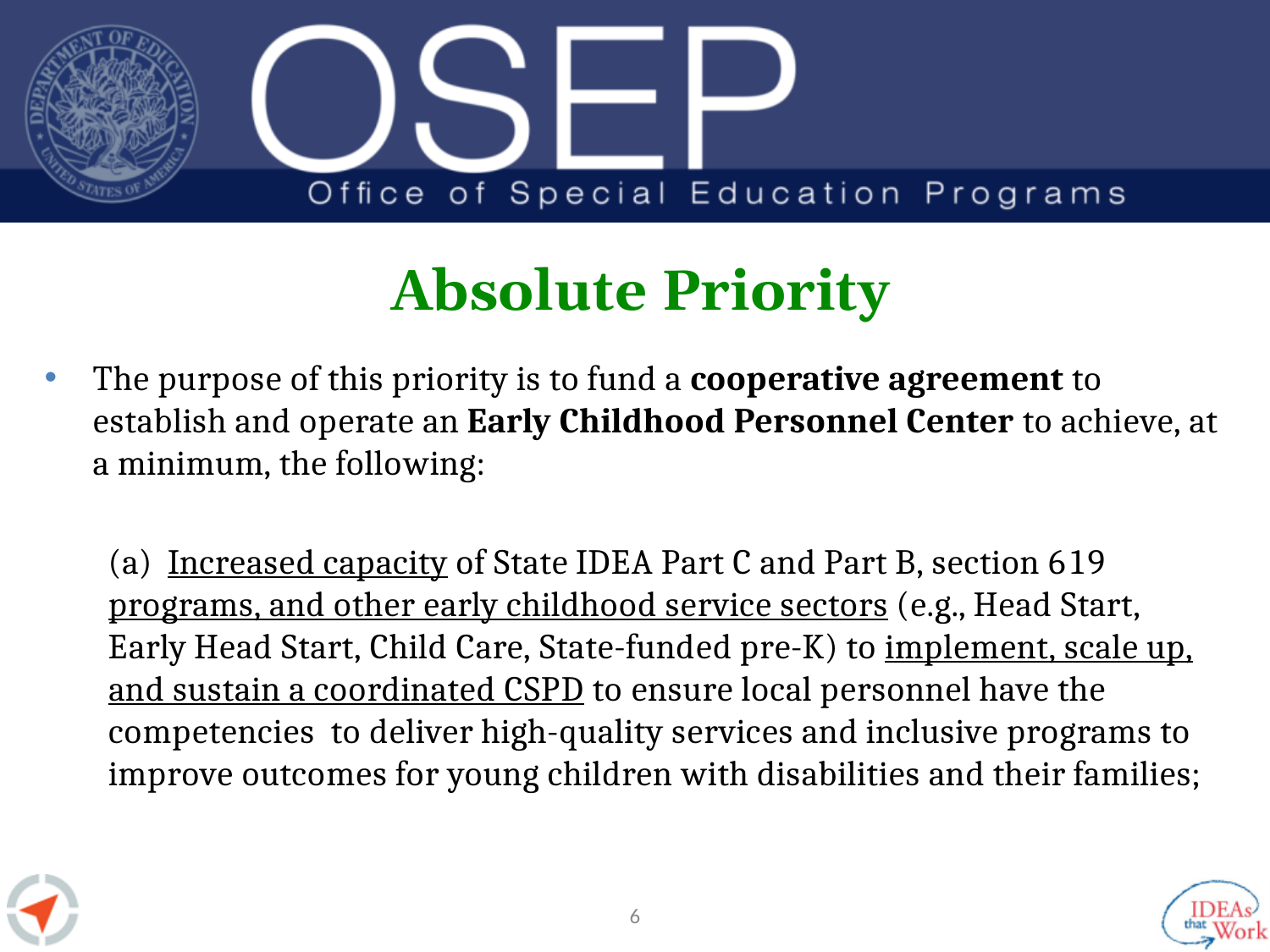

# Absolute Priority
The purpose of this priority is to fund a cooperative agreement to establish and operate an Early Childhood Personnel Center to achieve, at a minimum, the following:

(a)  Increased capacity of State IDEA Part C and Part B, section 619 programs, and other early childhood service sectors (e.g., Head Start, Early Head Start, Child Care, State-funded pre-K) to implement, scale up, and sustain a coordinated CSPD to ensure local personnel have the competencies  to deliver high-quality services and inclusive programs to improve outcomes for young children with disabilities and their families;

6